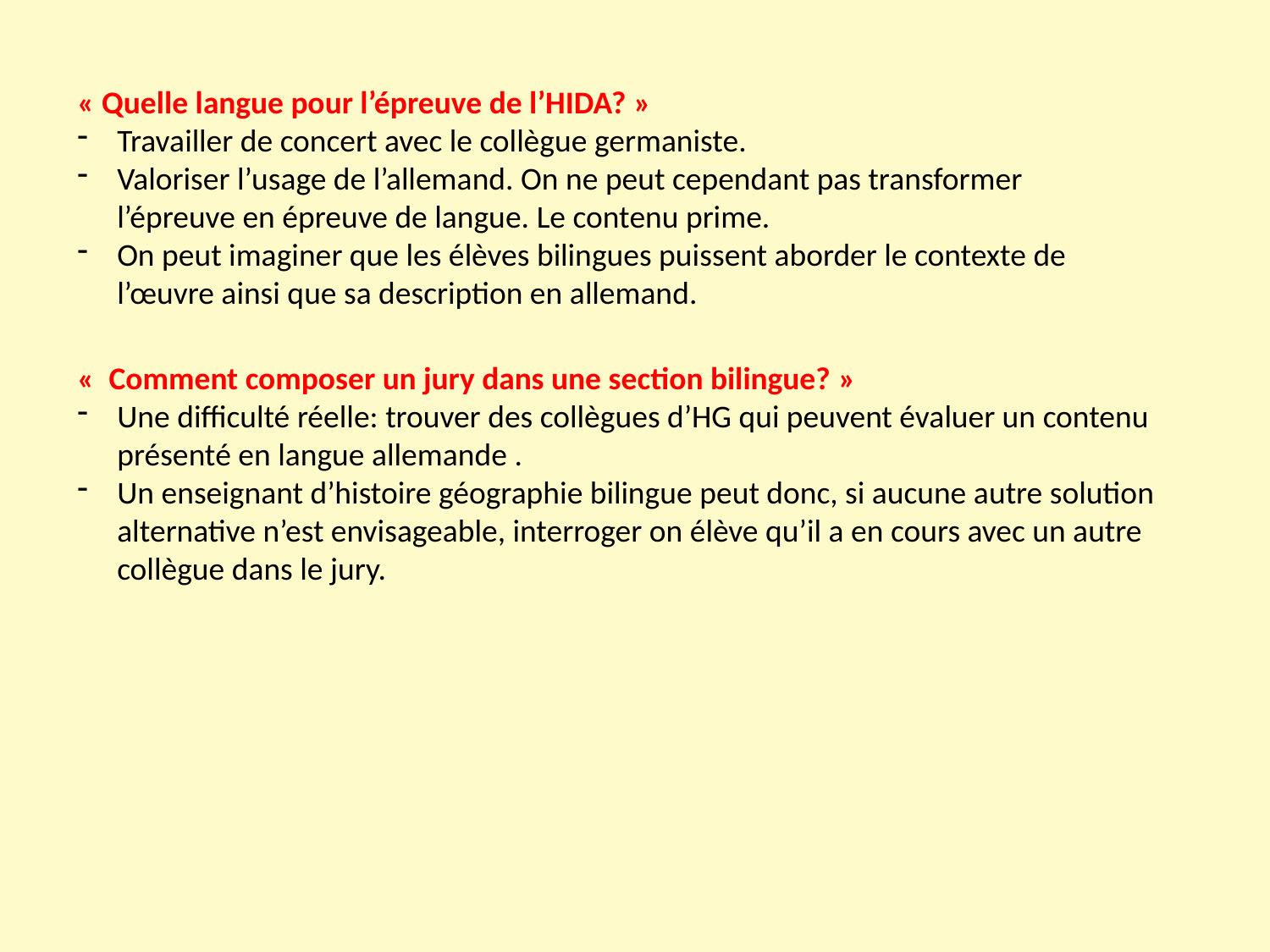

« Quelle langue pour l’épreuve de l’HIDA? »
Travailler de concert avec le collègue germaniste.
Valoriser l’usage de l’allemand. On ne peut cependant pas transformer l’épreuve en épreuve de langue. Le contenu prime.
On peut imaginer que les élèves bilingues puissent aborder le contexte de l’œuvre ainsi que sa description en allemand.

«  Comment composer un jury dans une section bilingue? »
Une difficulté réelle: trouver des collègues d’HG qui peuvent évaluer un contenu présenté en langue allemande .
Un enseignant d’histoire géographie bilingue peut donc, si aucune autre solution alternative n’est envisageable, interroger on élève qu’il a en cours avec un autre collègue dans le jury.